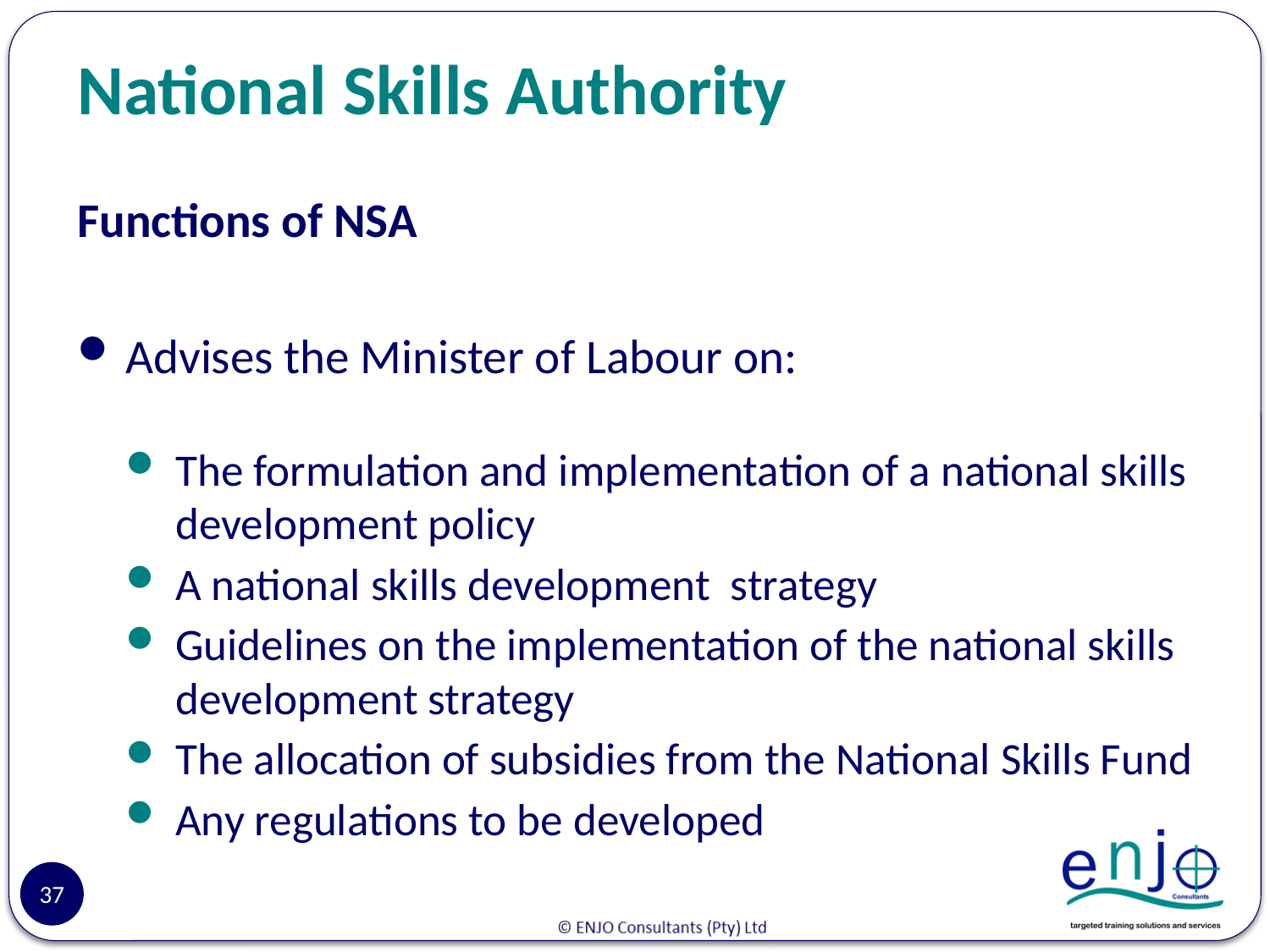

# National Skills Authority
Functions of NSA

Advises the Minister of Labour on:

The formulation and implementation of a national skills development policy
A national skills development  strategy
Guidelines on the implementation of the national skills development strategy
The allocation of subsidies from the National Skills Fund
Any regulations to be developed

37